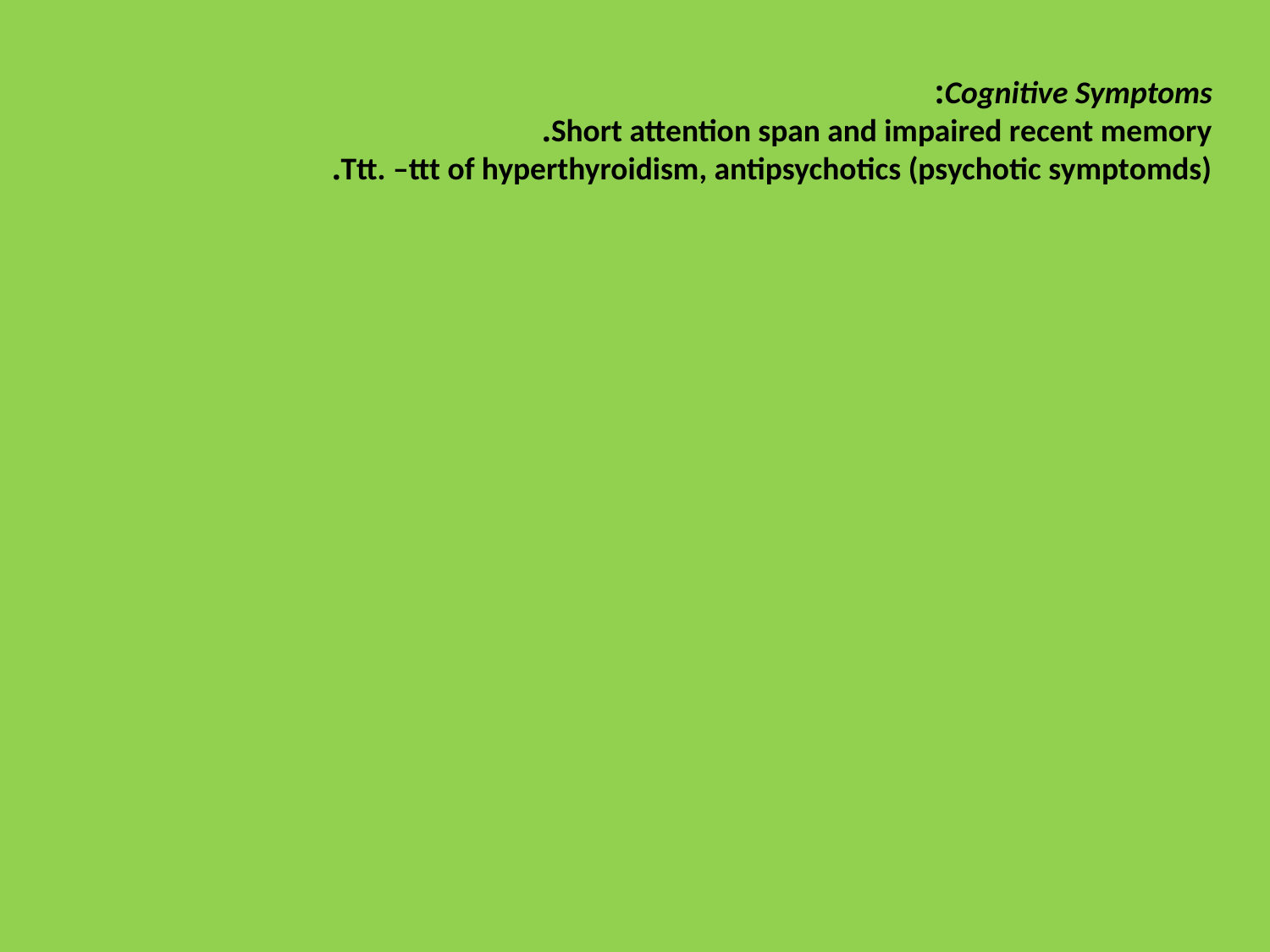

Cognitive Symptoms:
Short attention span and impaired recent memory.
Ttt. –ttt of hyperthyroidism, antipsychotics (psychotic symptomds).